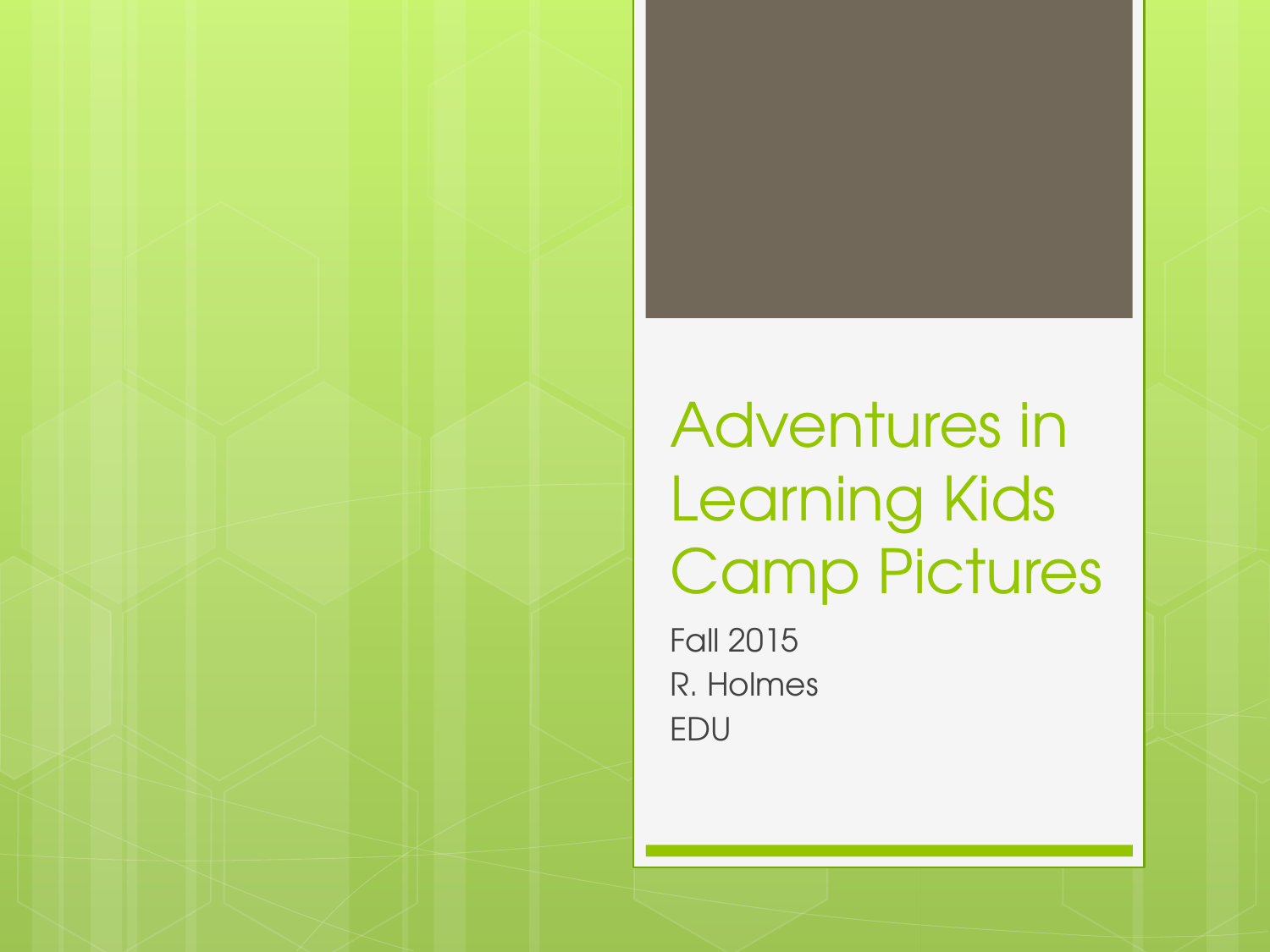

# Adventures in Learning Kids Camp Pictures
Fall 2015
R. Holmes
EDU